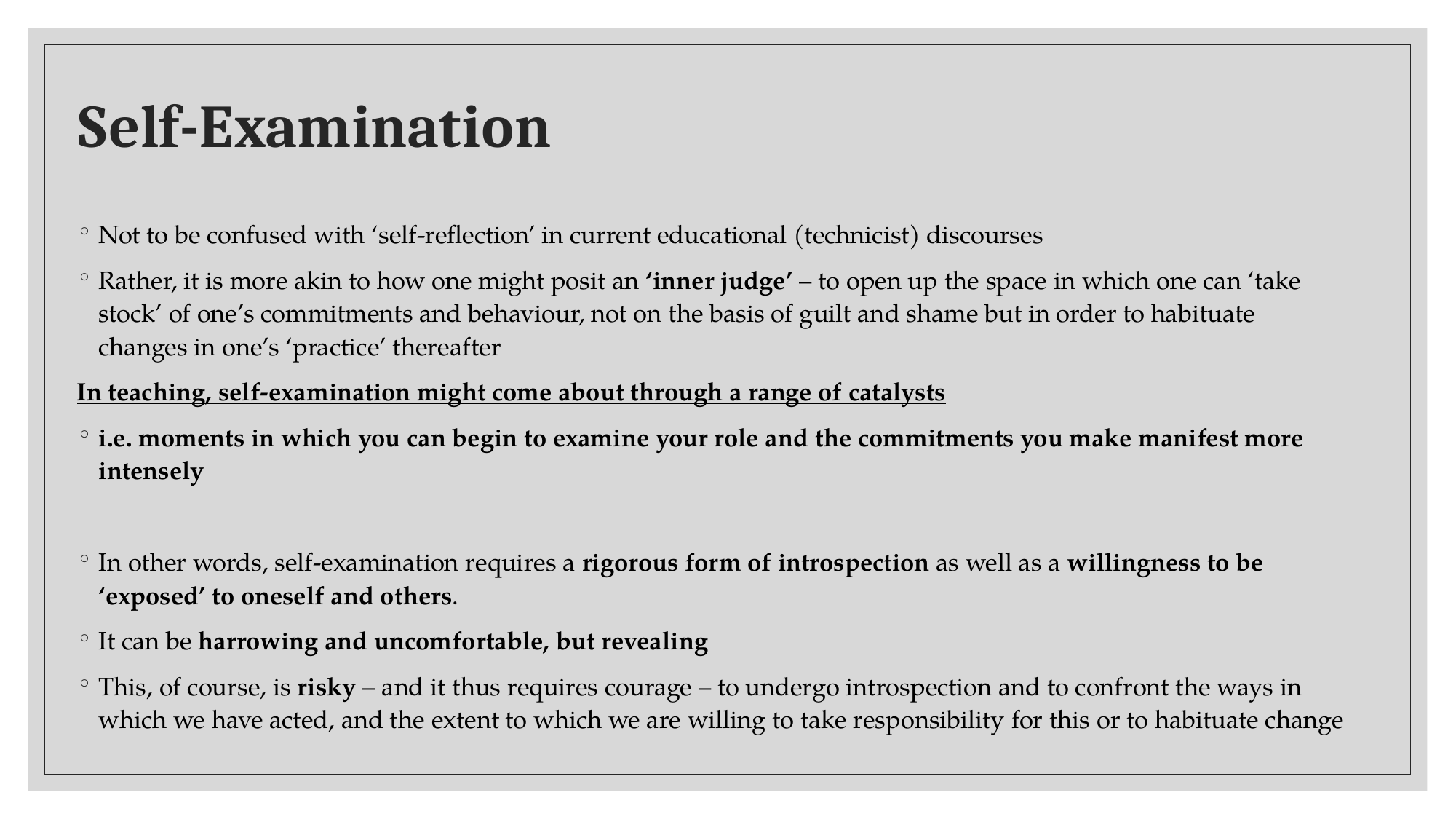

# Self-Examination
Not to be confused with ‘self-reflection’ in current educational (technicist) discourses
Rather, it is more akin to how one might posit an ‘inner judge’ – to open up the space in which one can ‘take stock’ of one’s commitments and behaviour, not on the basis of guilt and shame but in order to habituate changes in one’s ‘practice’ thereafter
In teaching, self-examination might come about through a range of catalysts
i.e. moments in which you can begin to examine your role and the commitments you make manifest more intensely

In other words, self-examination requires a rigorous form of introspection as well as a willingness to be ‘exposed’ to oneself and others.
It can be harrowing and uncomfortable, but revealing
This, of course, is risky – and it thus requires courage – to undergo introspection and to confront the ways in which we have acted, and the extent to which we are willing to take responsibility for this or to habituate change